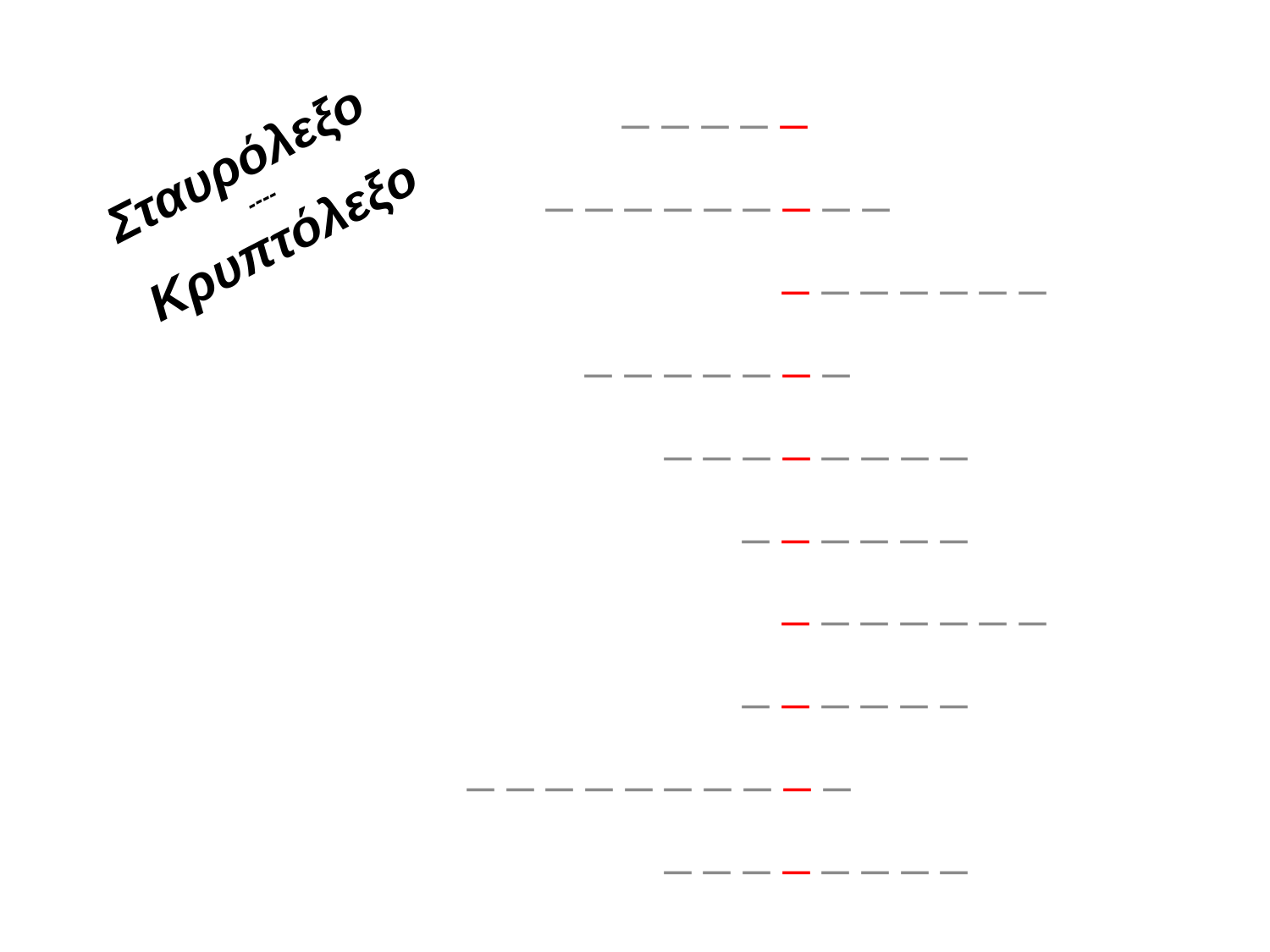

_ _ _ _ _

      _ _ _ _ _ _ _ _ _

                        _ _ _ _ _ _ _

         _ _ _ _ _ _ _

               _ _ _ _ _ _ _ _

                     _ _ _ _ _ _

                        _ _ _ _ _ _ _

                     _ _ _ _ _ _

_ _ _ _ _ _ _ _ _ _

               _ _ _ _ _ _ _ _

# Σταυρόλεξο ---- Κρυπτόλεξο